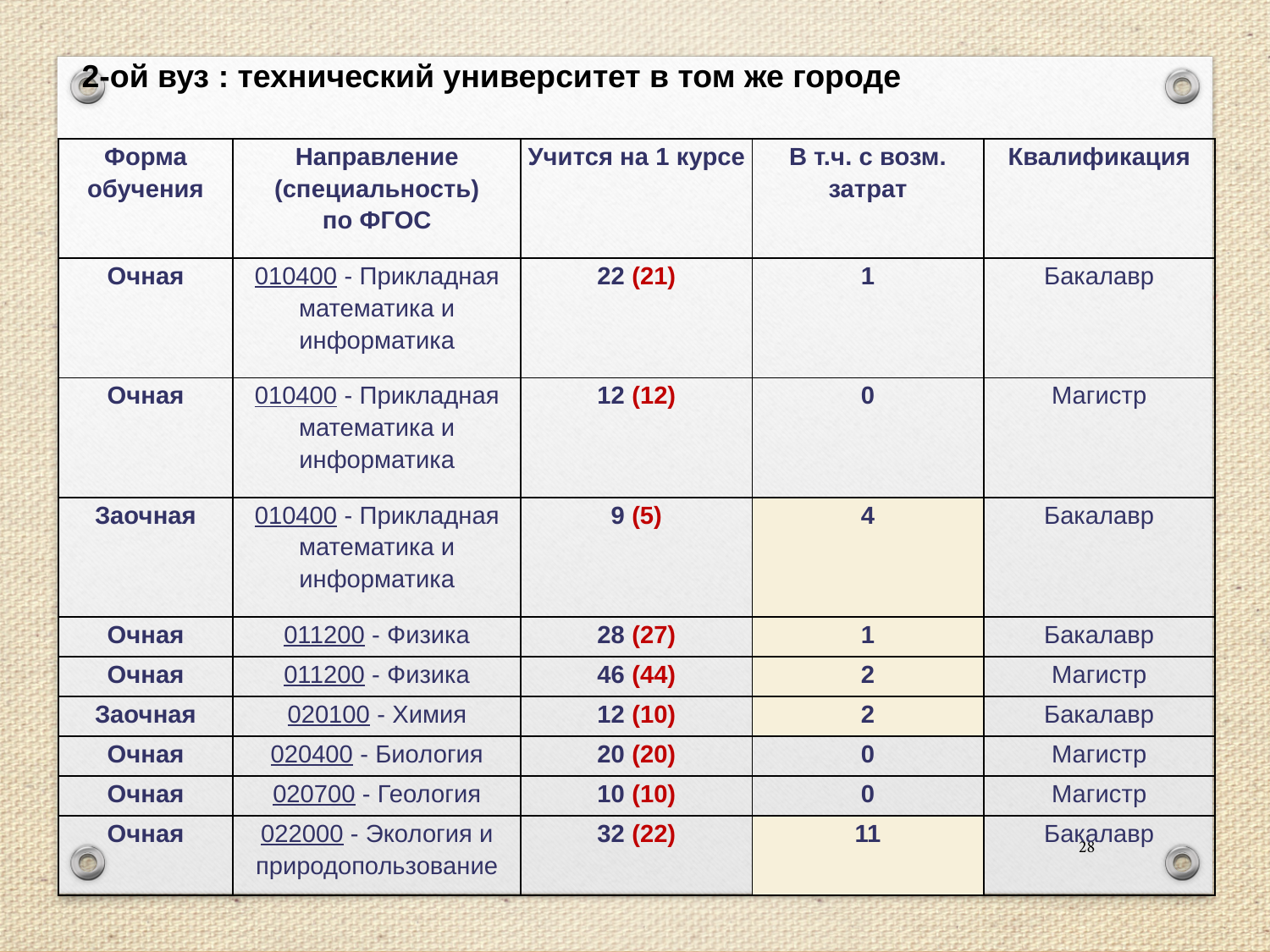

2-ой вуз : технический университет в том же городе
| Форма обучения | Направление (специальность) по ФГОС | Учится на 1 курсе | В т.ч. с возм. затрат | Квалификация |
| --- | --- | --- | --- | --- |
| Очная | 010400 - Прикладная математика и информатика | 22 (21) | 1 | Бакалавр |
| Очная | 010400 - Прикладная математика и информатика | 12 (12) | 0 | Магистр |
| Заочная | 010400 - Прикладная математика и информатика | 9 (5) | 4 | Бакалавр |
| Очная | 011200 - Физика | 28 (27) | 1 | Бакалавр |
| Очная | 011200 - Физика | 46 (44) | 2 | Магистр |
| Заочная | 020100 - Химия | 12 (10) | 2 | Бакалавр |
| Очная | 020400 - Биология | 20 (20) | 0 | Магистр |
| Очная | 020700 - Геология | 10 (10) | 0 | Магистр |
| Очная | 022000 - Экология и природопользование | 32 (22) | 11 | Бакалавр |
28